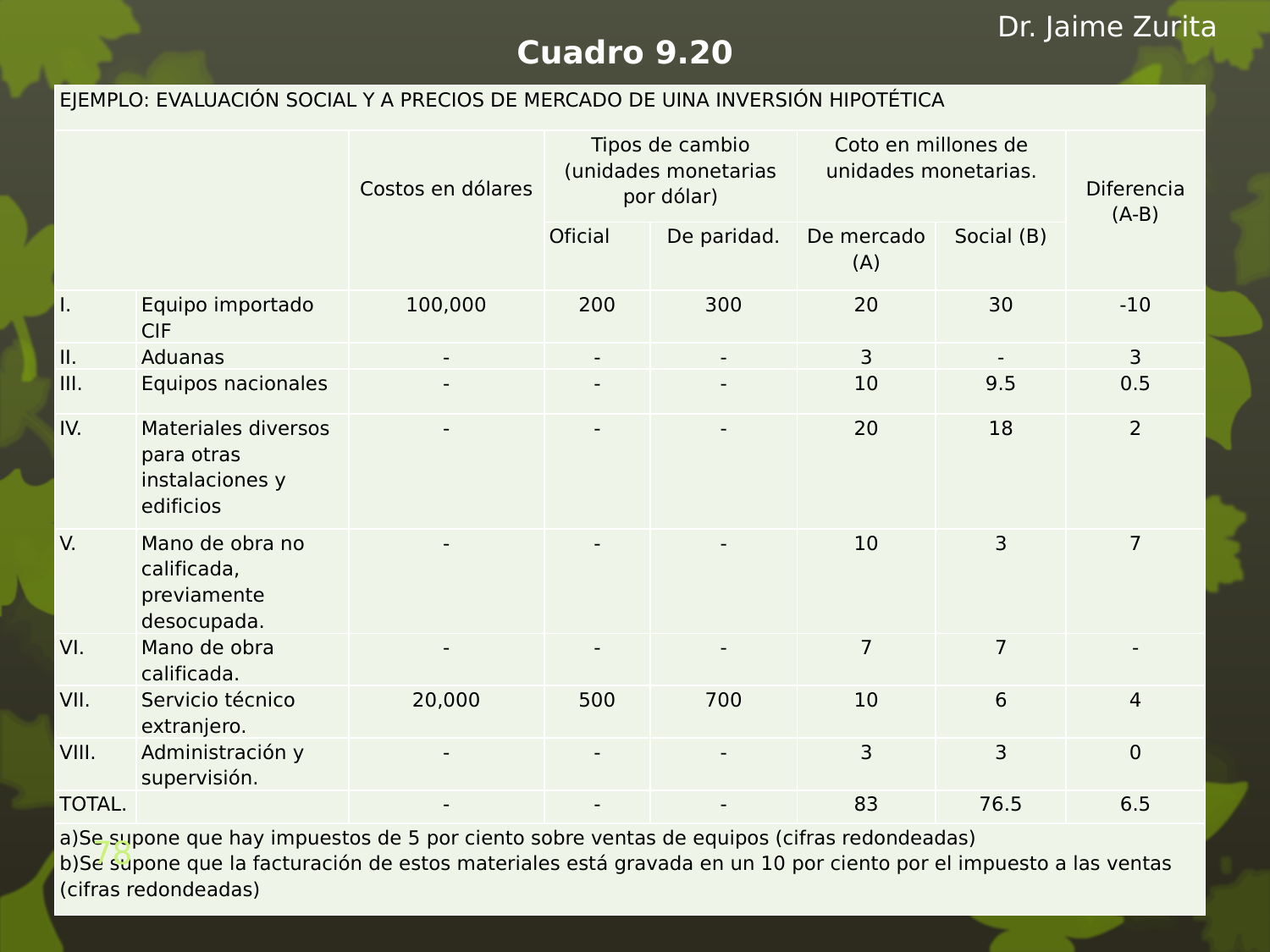

Dr. Jaime Zurita
Cuadro 9.20

| EJEMPLO: EVALUACIÓN SOCIAL Y A PRECIOS DE MERCADO DE UINA INVERSIÓN HIPOTÉTICA |  |  |  |  |  |  |  |
| --- | --- | --- | --- | --- | --- | --- | --- |
|  |  | Costos en dólares | Tipos de cambio (unidades monetarias por dólar) |  | Coto en millones de unidades monetarias. |  | Diferencia (A-B) |
|  |  |  | Oficial | De paridad. | De mercado (A) | Social (B) |  |
| I. | Equipo importado CIF | 100,000 | 200 | 300 | 20 | 30 | -10 |
| II. | Aduanas | - | - | - | 3 | - | 3 |
| III. | Equipos nacionales | - | - | - | 10 | 9.5 | 0.5 |
| IV. | Materiales diversos para otras instalaciones y edificios | - | - | - | 20 | 18 | 2 |
| V. | Mano de obra no calificada, previamente desocupada. | - | - | - | 10 | 3 | 7 |
| VI. | Mano de obra calificada. | - | - | - | 7 | 7 | - |
| VII. | Servicio técnico extranjero. | 20,000 | 500 | 700 | 10 | 6 | 4 |
| VIII. | Administración y supervisión. | - | - | - | 3 | 3 | 0 |
| TOTAL. |  | - | - | - | 83 | 76.5 | 6.5 |
| a)Se supone que hay impuestos de 5 por ciento sobre ventas de equipos (cifras redondeadas) b)Se supone que la facturación de estos materiales está gravada en un 10 por ciento por el impuesto a las ventas (cifras redondeadas) |  |  |  |  |  |  |  |
78